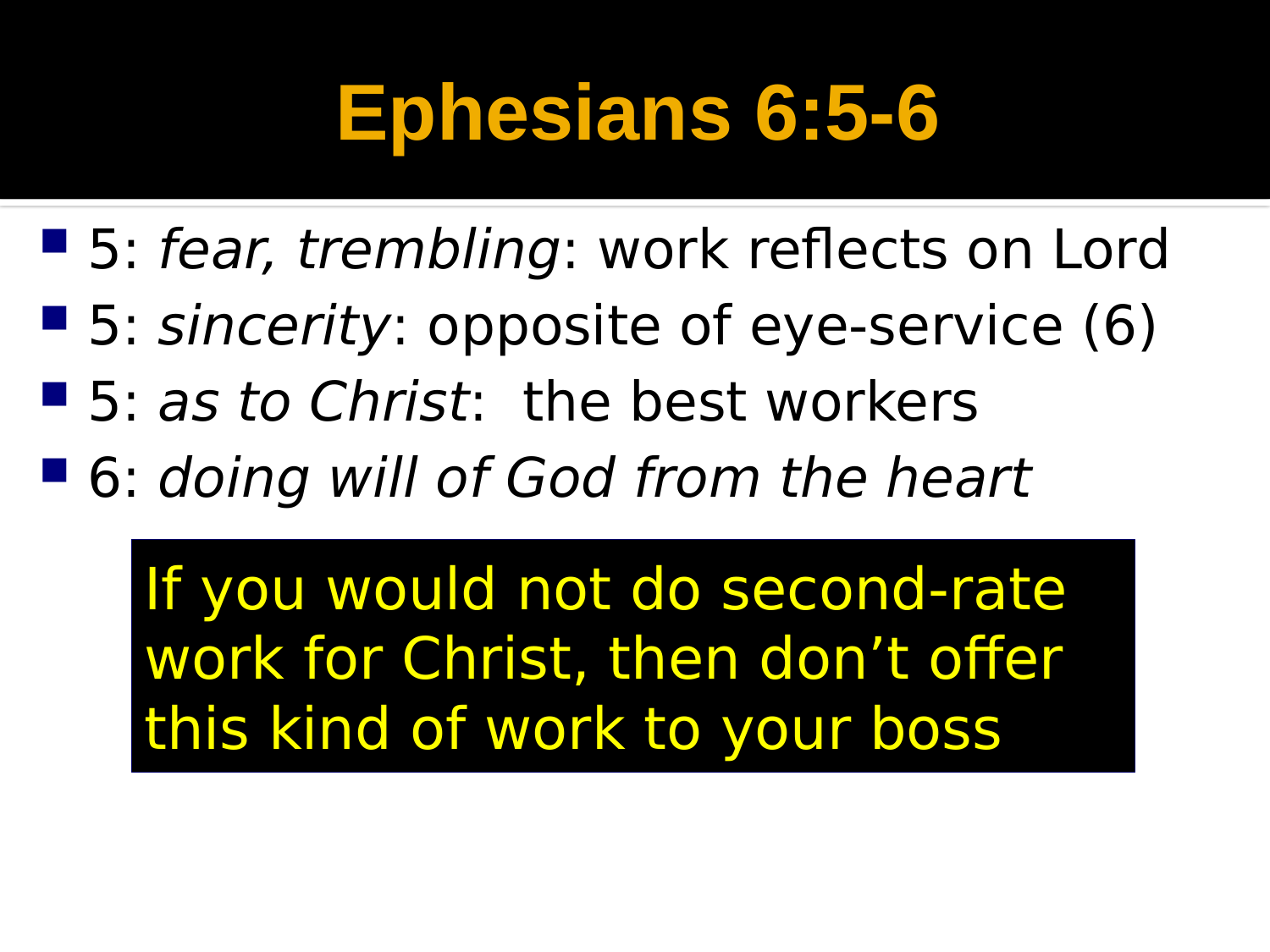

# Ephesians 6:5-6
5: fear, trembling: work reflects on Lord
5: sincerity: opposite of eye-service (6)
5: as to Christ:  the best workers
6: doing will of God from the heart

If you would not do second-rate work for Christ, then don’t offer this kind of work to your boss